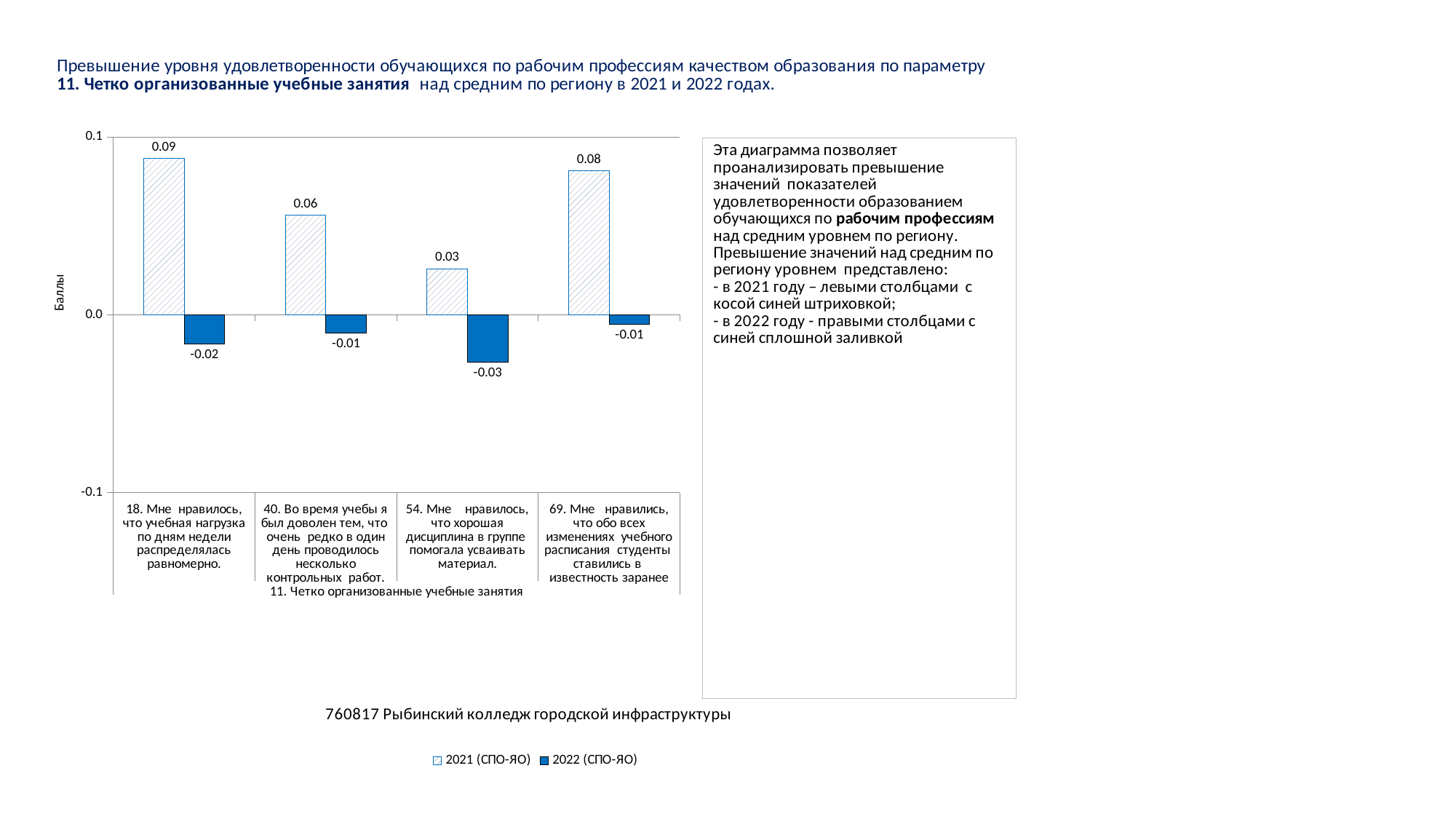

### Chart

| Category | 2021 (СПО-ЯО) | 2022 (СПО-ЯО) |
|---|---|---|
| 18. Мне  нравилось, что учебная нагрузка по дням недели распределялась равномерно. | 0.08795427354913254 | -0.016407944227657012 |
| 40. Во время учебы я был доволен тем, что  очень  редко в один день проводилось несколько контрольных  работ. | 0.056015608523440896 | -0.01008731623359349 |
| 54. Мне    нравилось, что хорошая дисциплина в группе  помогала усваивать материал. | 0.02585691352234676 | -0.026718170842162436 |
| 69. Мне   нравились, что обо всех изменениях  учебного расписания  студенты  ставились в  известность заранее | 0.080888964217948 | -0.005335761868734856 |